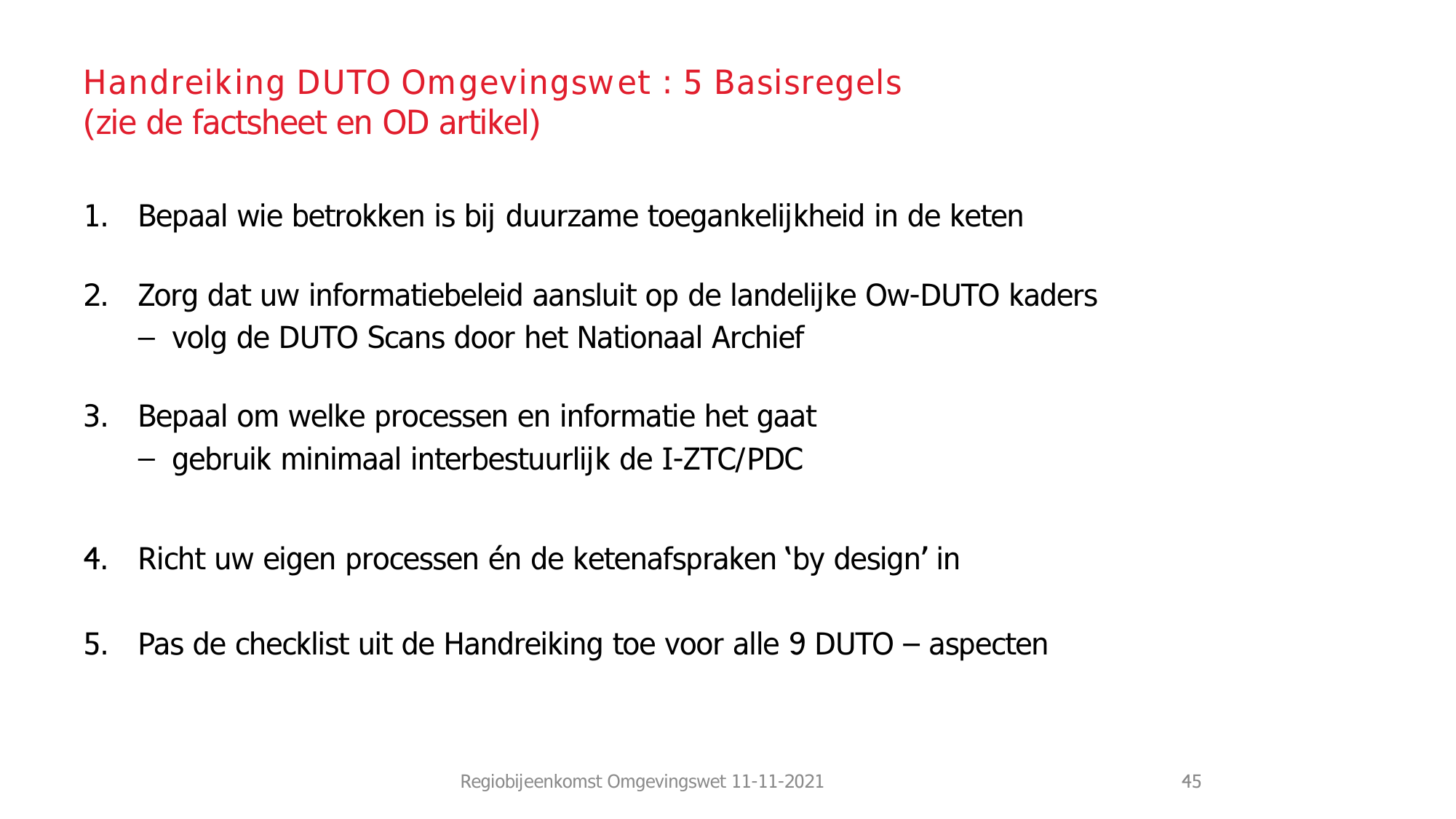

# Handreiking DUTO Omgevingswet : 5 Basisregels (zie de factsheet en OD artikel)
Bepaal wie betrokken is bij duurzame toegankelijkheid in de keten
Zorg dat uw informatiebeleid aansluit op de landelijke Ow-DUTO kaders
volg de DUTO Scans door het Nationaal Archief
Bepaal om welke processen en informatie het gaat
gebruik minimaal interbestuurlijk de I-ZTC/PDC

Richt uw eigen processen én de ketenafspraken ‘by design’ in

Pas de checklist uit de Handreiking toe voor alle 9 DUTO – aspecten
Regiobijeenkomst Omgevingswet 11-11-2021
45